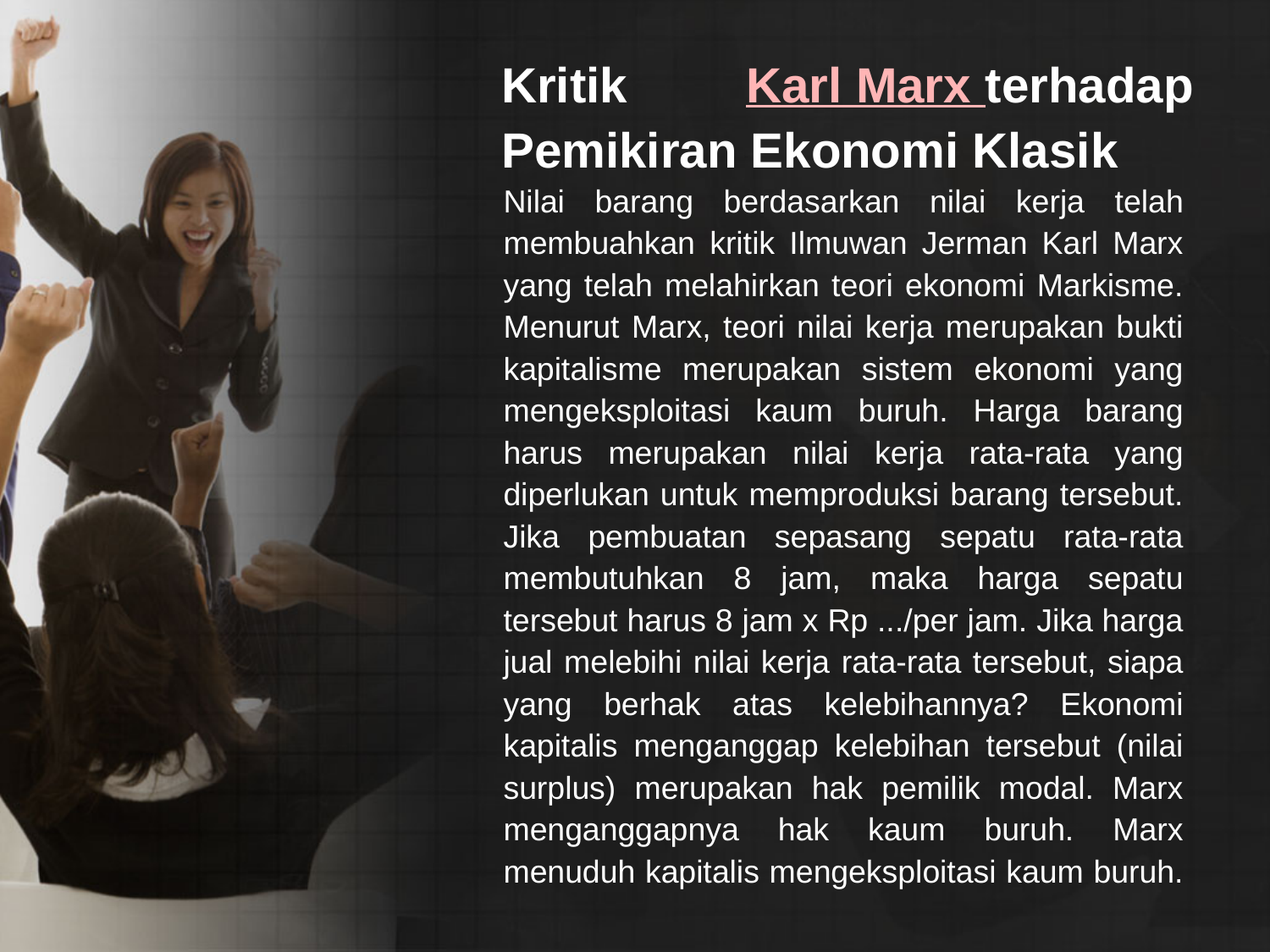

Kritik Karl Marx terhadap Pemikiran Ekonomi Klasik
Nilai barang berdasarkan nilai kerja telah membuahkan kritik Ilmuwan Jerman Karl Marx yang telah melahirkan teori ekonomi Markisme. Menurut Marx, teori nilai kerja merupakan bukti kapitalisme merupakan sistem ekonomi yang mengeksploitasi kaum buruh. Harga barang harus merupakan nilai kerja rata-rata yang diperlukan untuk memproduksi barang tersebut. Jika pembuatan sepasang sepatu rata-rata membutuhkan 8 jam, maka harga sepatu tersebut harus 8 jam x Rp .../per jam. Jika harga jual melebihi nilai kerja rata-rata tersebut, siapa yang berhak atas kelebihannya? Ekonomi kapitalis menganggap kelebihan tersebut (nilai surplus) merupakan hak pemilik modal. Marx menganggapnya hak kaum buruh. Marx menuduh kapitalis mengeksploitasi kaum buruh.